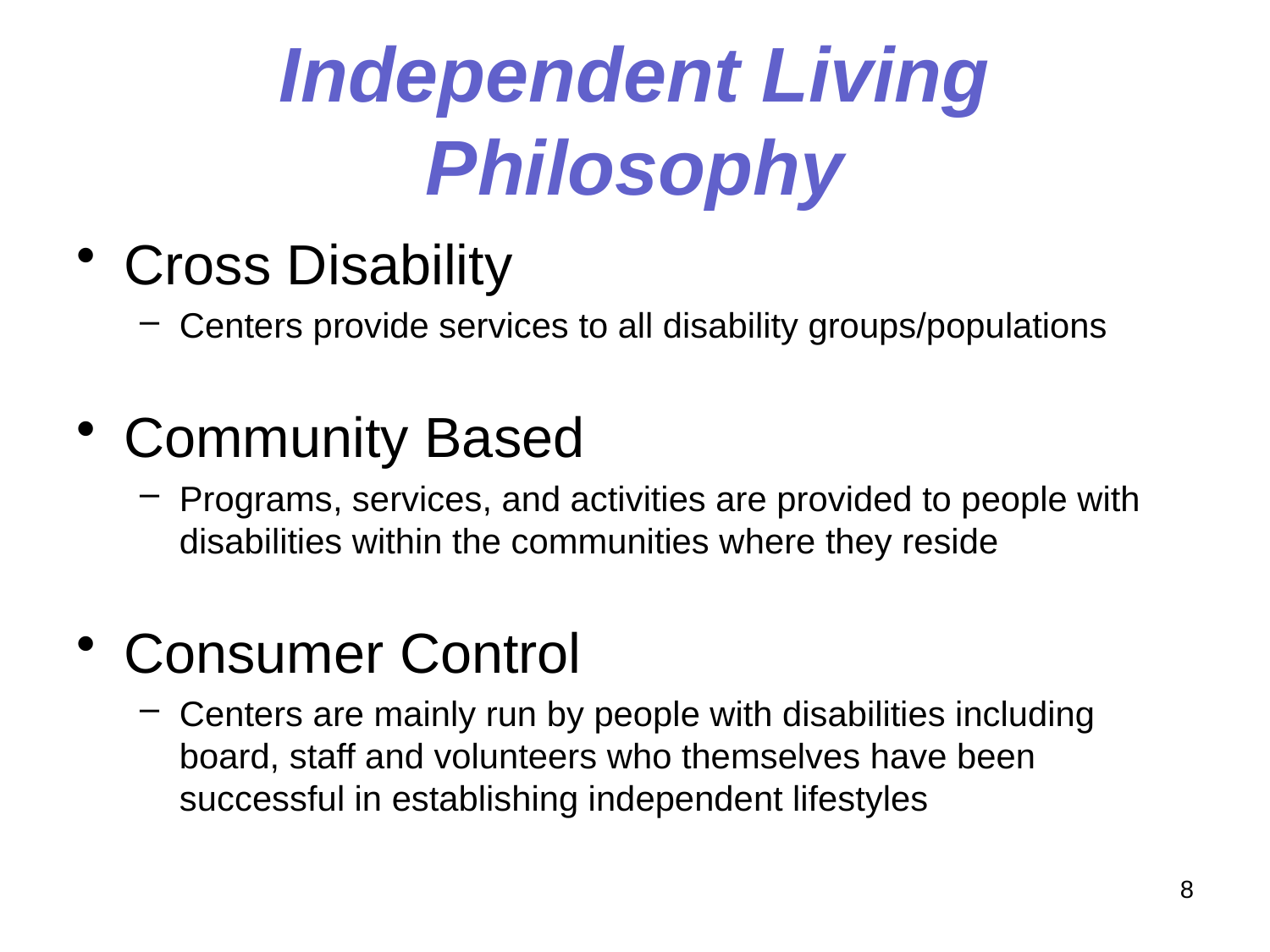

# Independent Living Philosophy
Cross Disability
Centers provide services to all disability groups/populations

Community Based
Programs, services, and activities are provided to people with disabilities within the communities where they reside

Consumer Control
Centers are mainly run by people with disabilities including board, staff and volunteers who themselves have been successful in establishing independent lifestyles

8